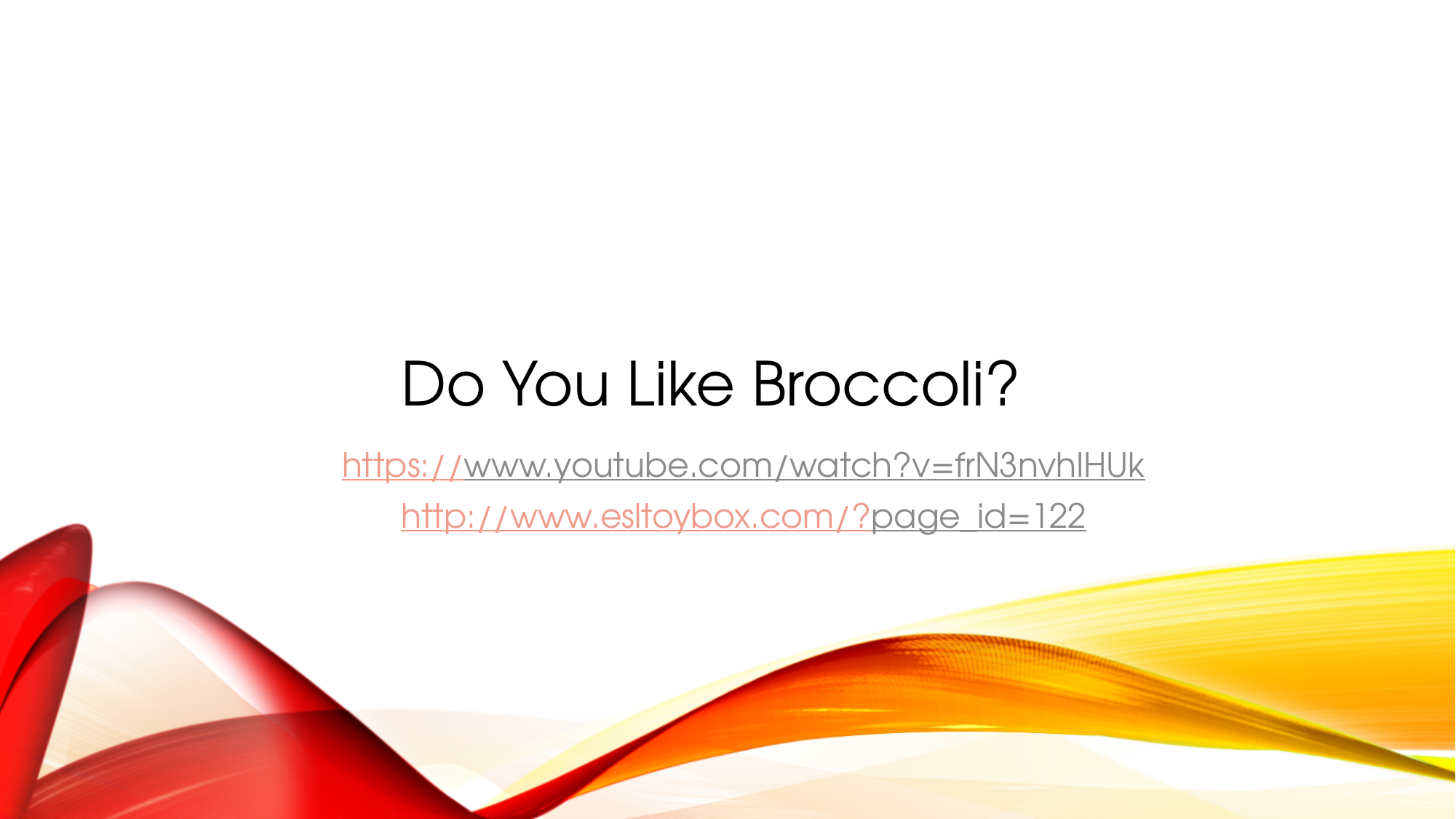

# Do You Like Broccoli?
https://www.youtube.com/watch?v=frN3nvhIHUk
http://www.esltoybox.com/?page_id=122